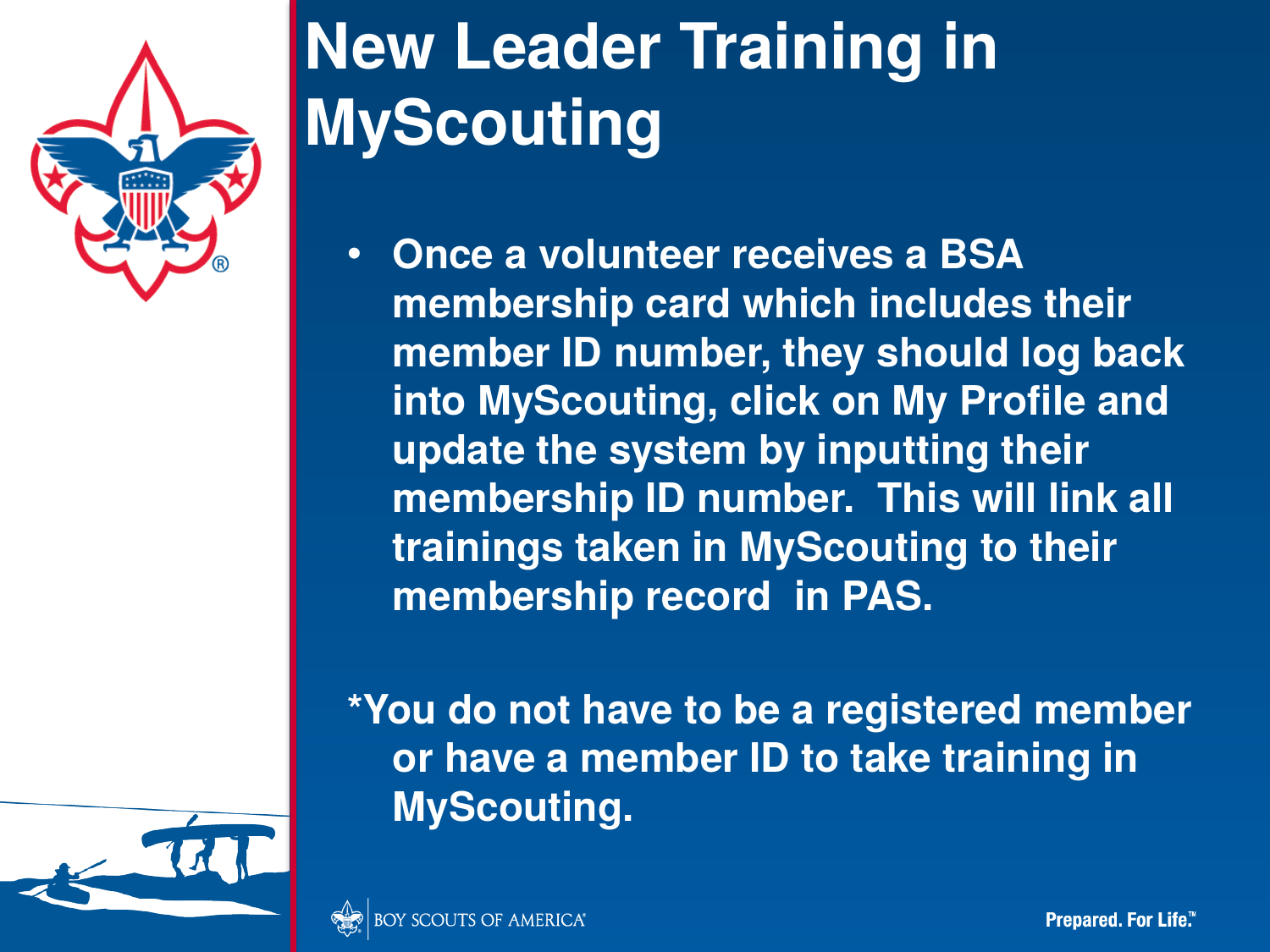

# New Leader Training in MyScouting
Once a volunteer receives a BSA membership card which includes their member ID number, they should log back into MyScouting, click on My Profile and update the system by inputting their membership ID number.  This will link all trainings taken in MyScouting to their membership record  in PAS.

*You do not have to be a registered member or have a member ID to take training in MyScouting.